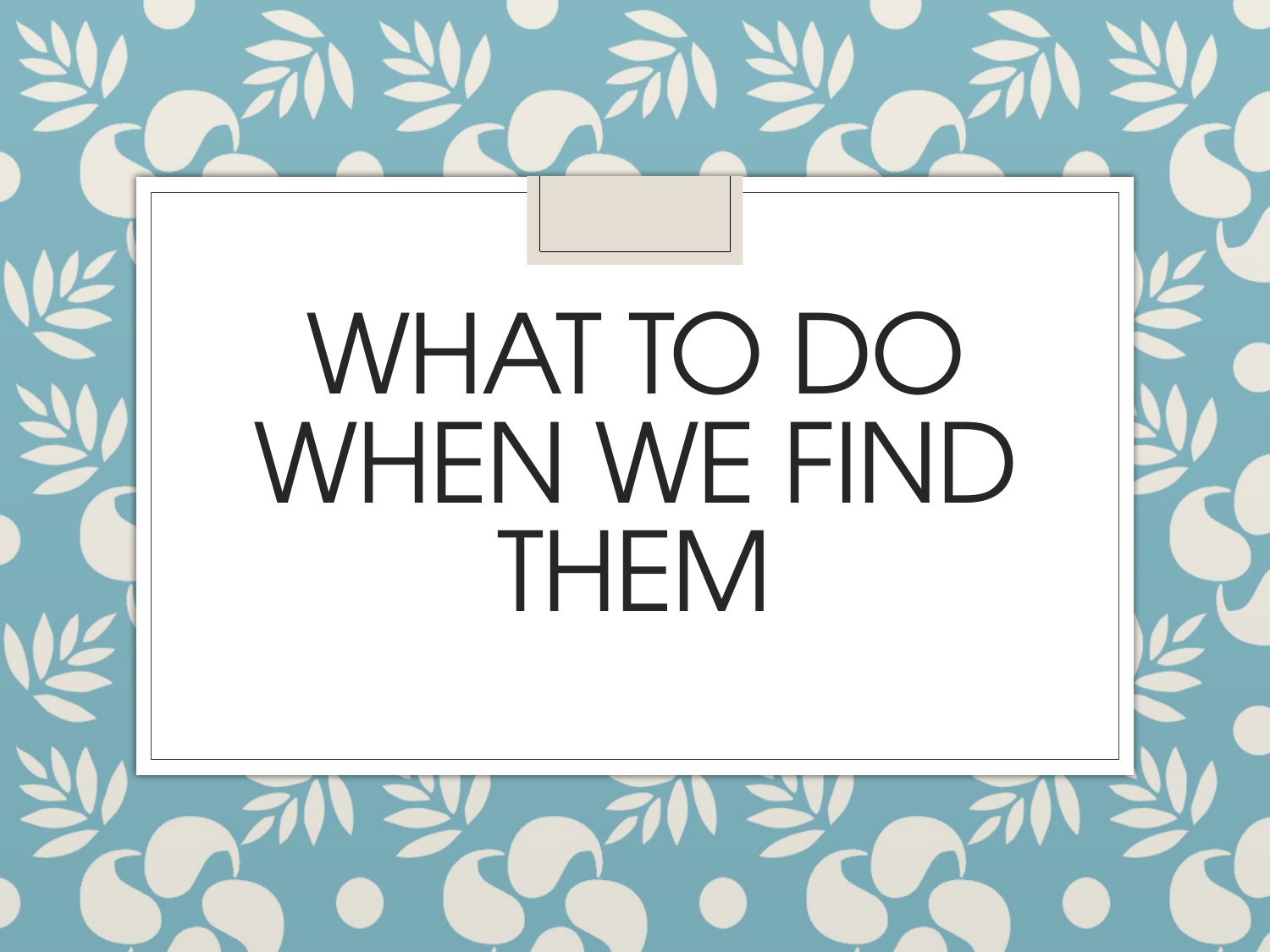

# What to do when we find them